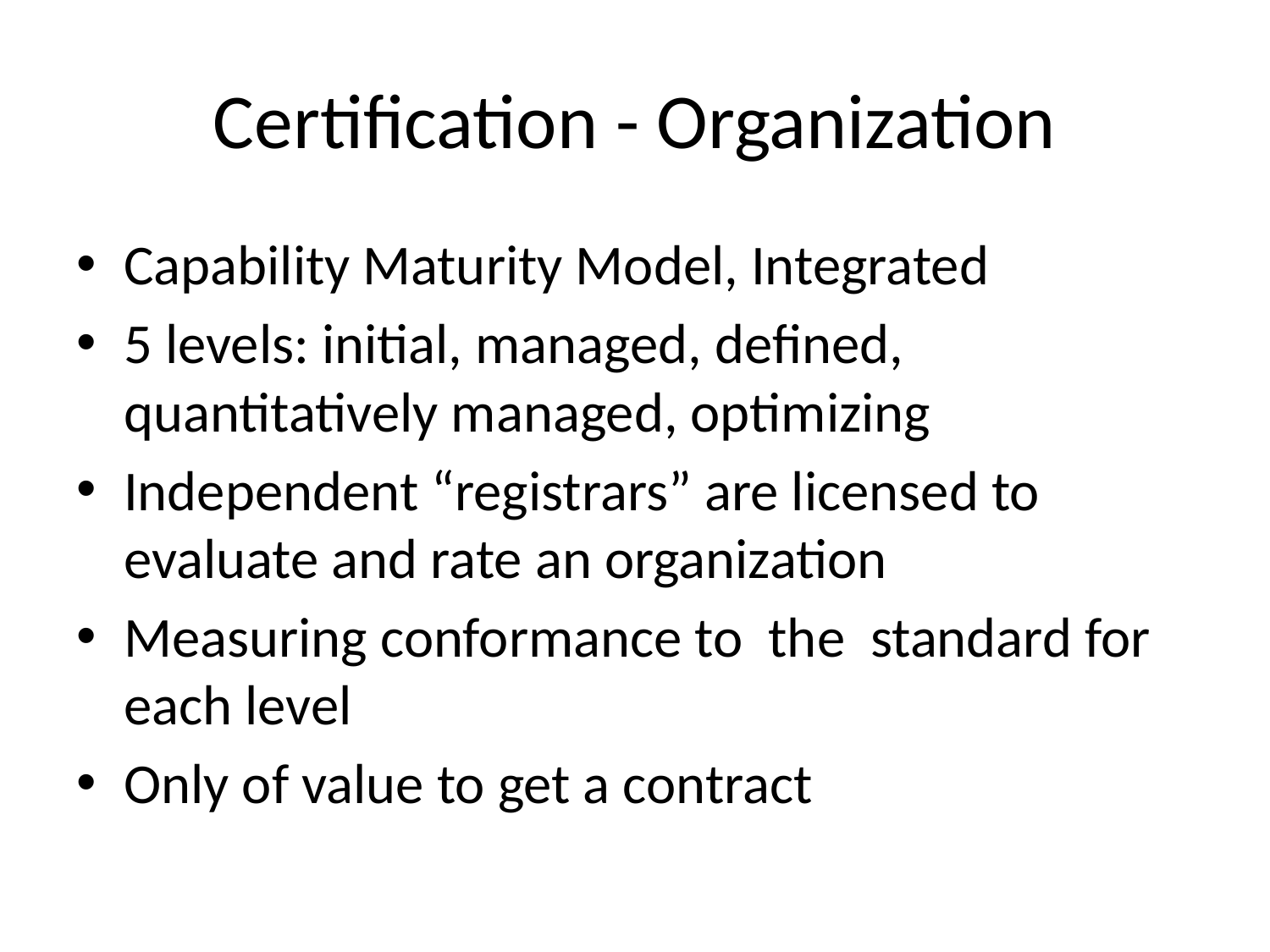

# Certification - Organization
Capability Maturity Model, Integrated
5 levels: initial, managed, defined, quantitatively managed, optimizing
Independent “registrars” are licensed to evaluate and rate an organization
Measuring conformance to  the  standard for each level
Only of value to get a contract